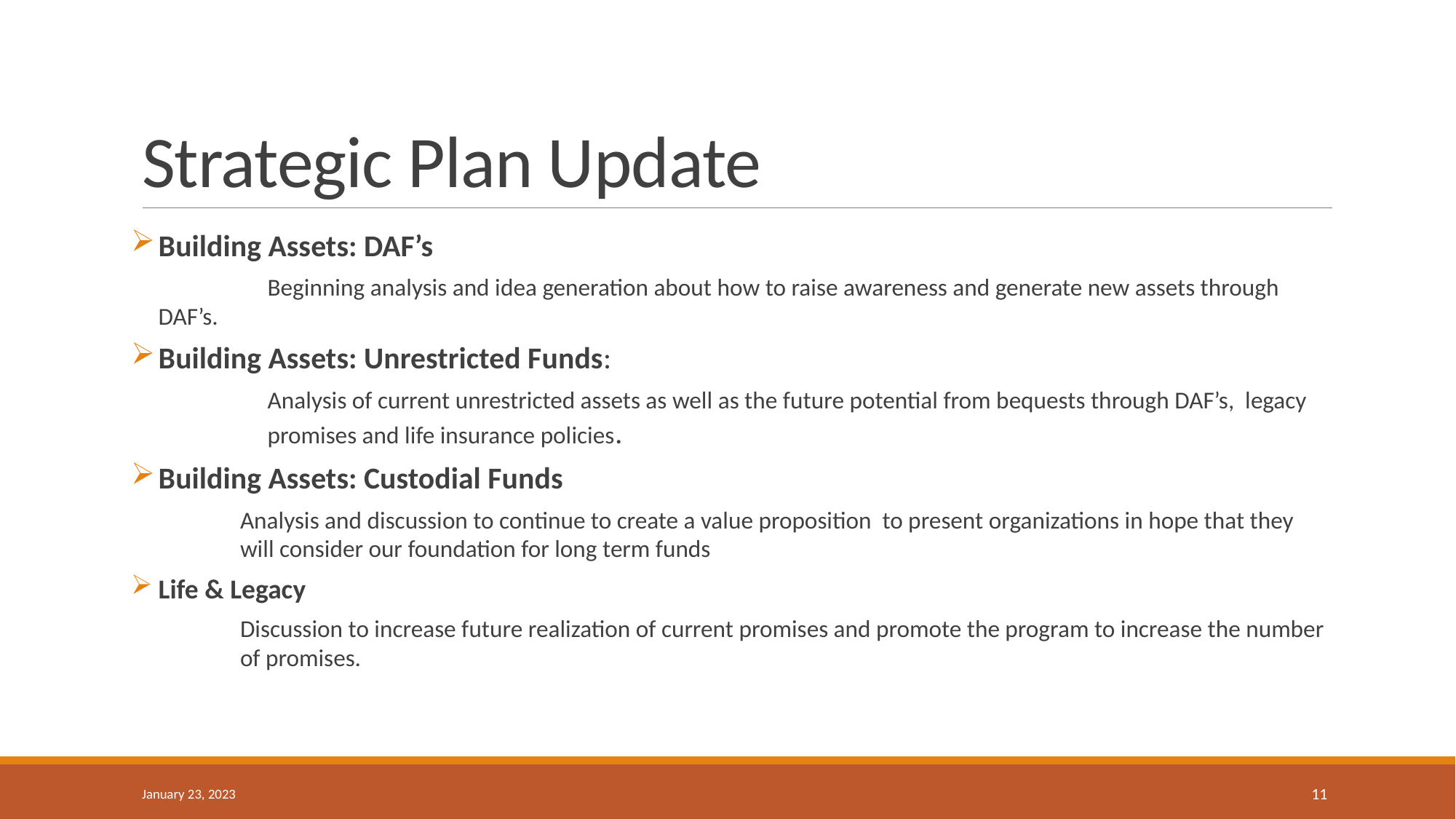

# Strategic Plan Update
Building Assets: DAF’s
      	Beginning analysis and idea generation about how to raise awareness and generate new assets through DAF’s.
Building Assets: Unrestricted Funds:
		Analysis of current unrestricted assets as well as the future potential from bequests through DAF’s,  legacy 	promises and life insurance policies.
Building Assets: Custodial Funds
	Analysis and discussion to continue to create a value proposition  to present organizations in hope that they 	will consider our foundation for long term funds
Life & Legacy
	Discussion to increase future realization of current promises and promote the program to increase the number 	of promises.
January 23, 2023
11